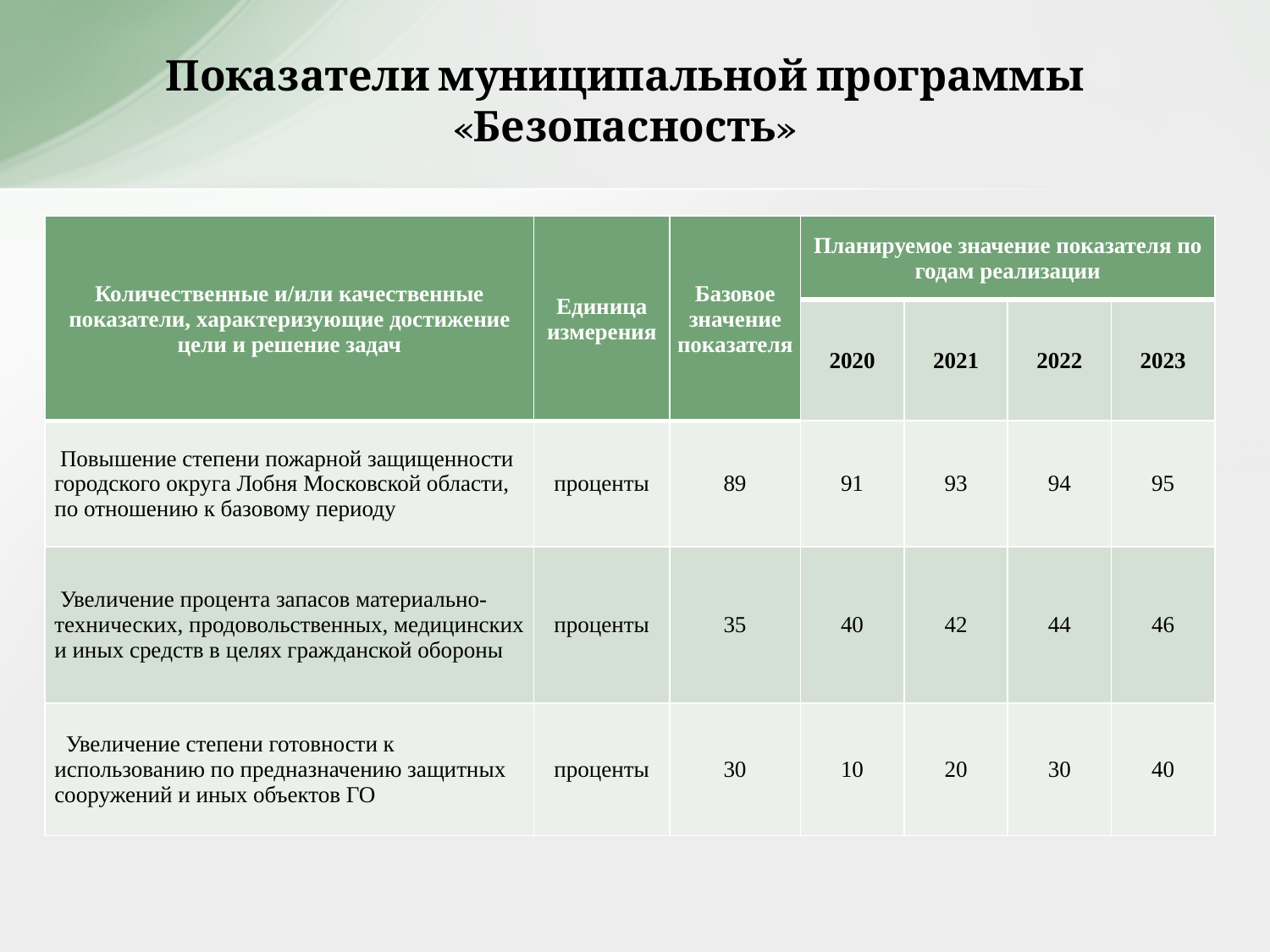

# Показатели муниципальной программы «Безопасность»
| Количественные и/или качественные показатели, характеризующие достижение цели и решение задач | Единица измерения | Базовое значение показателя | Планируемое значение показателя по годам реализации |  |  |  |
| --- | --- | --- | --- | --- | --- | --- |
|  |  |  | 2020 | 2021 | 2022 | 2023 |
| Повышение степени пожарной защищенности городского округа Лобня Московской области, по отношению к базовому периоду | проценты | 89 | 91 | 93 | 94 | 95 |
| Увеличение процента запасов материально-технических, продовольственных, медицинских и иных средств в целях гражданской обороны | проценты | 35 | 40 | 42 | 44 | 46 |
| Увеличение степени готовности к использованию по предназначению защитных сооружений и иных объектов ГО | проценты | 30 | 10 | 20 | 30 | 40 |